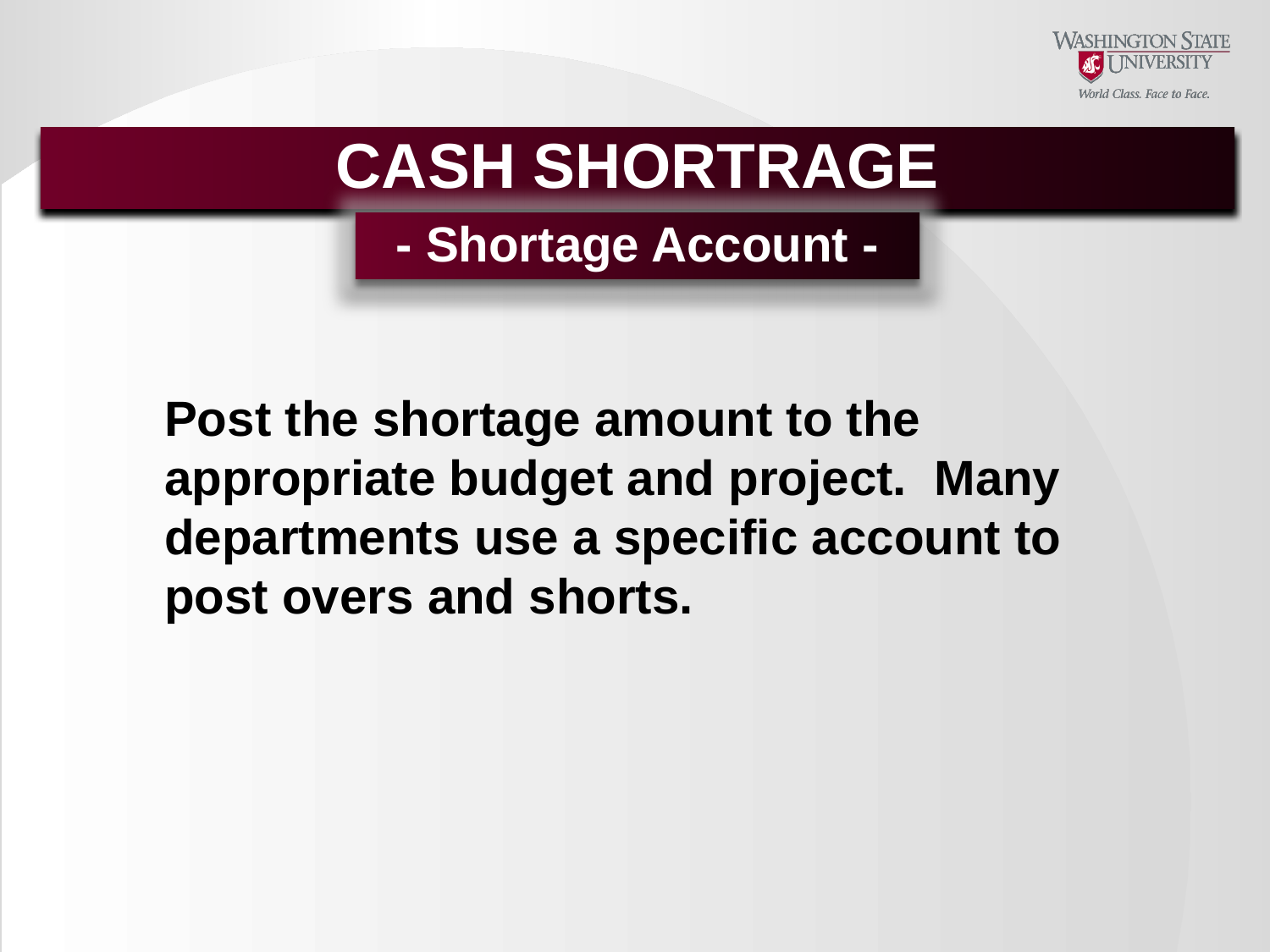

CASH SHORTRAGE
- Shortage Account -
Post the shortage amount to the appropriate budget and project.  Many departments use a specific account to post overs and shorts.